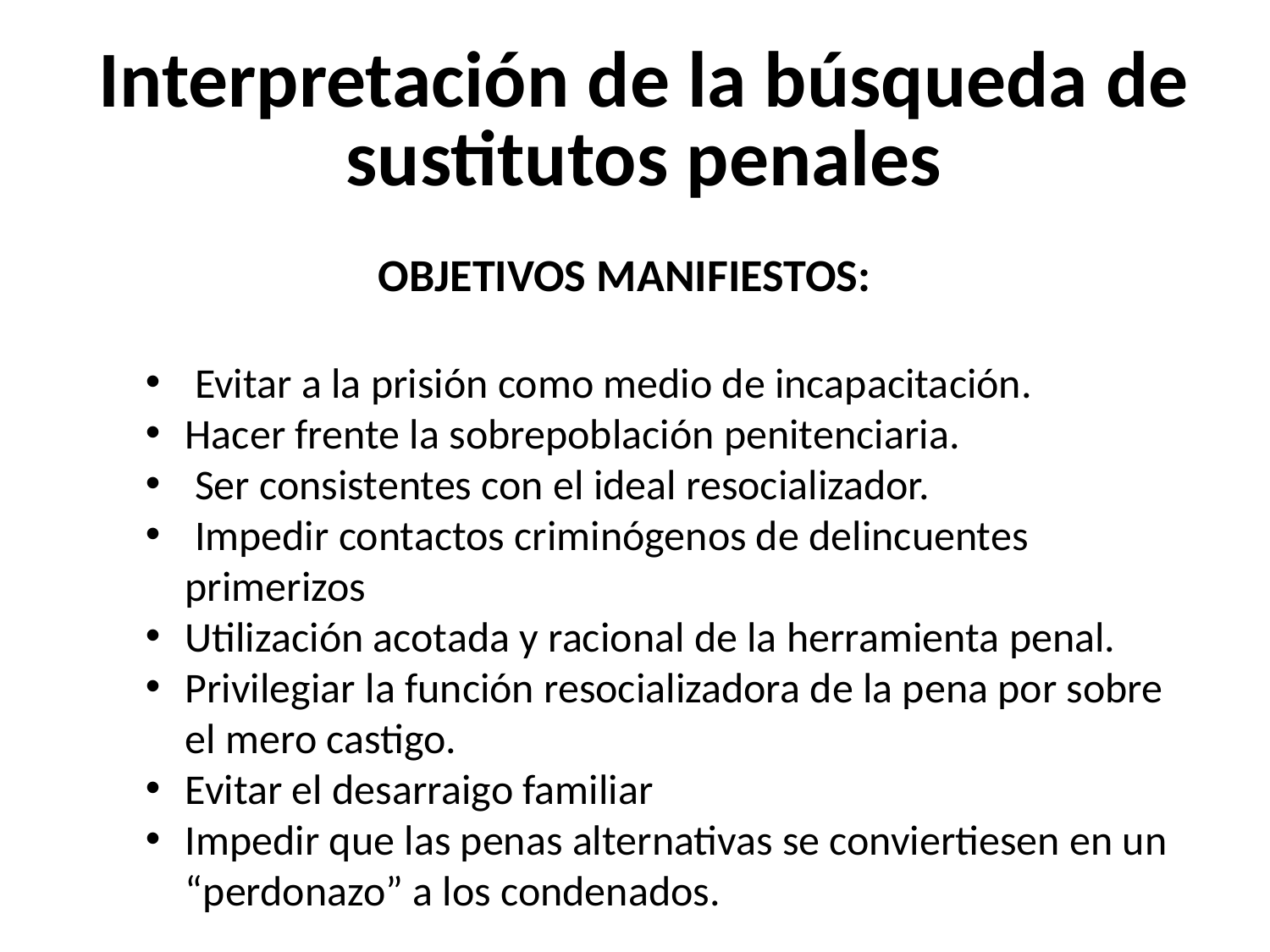

Interpretación de la búsqueda de sustitutos penales

OBJETIVOS MANIFIESTOS:

 Evitar a la prisión como medio de incapacitación.
Hacer frente la sobrepoblación penitenciaria.
 Ser consistentes con el ideal resocializador.
 Impedir contactos criminógenos de delincuentes primerizos
Utilización acotada y racional de la herramienta penal.
Privilegiar la función resocializadora de la pena por sobre el mero castigo.
Evitar el desarraigo familiar
Impedir que las penas alternativas se conviertiesen en un “perdonazo” a los condenados.